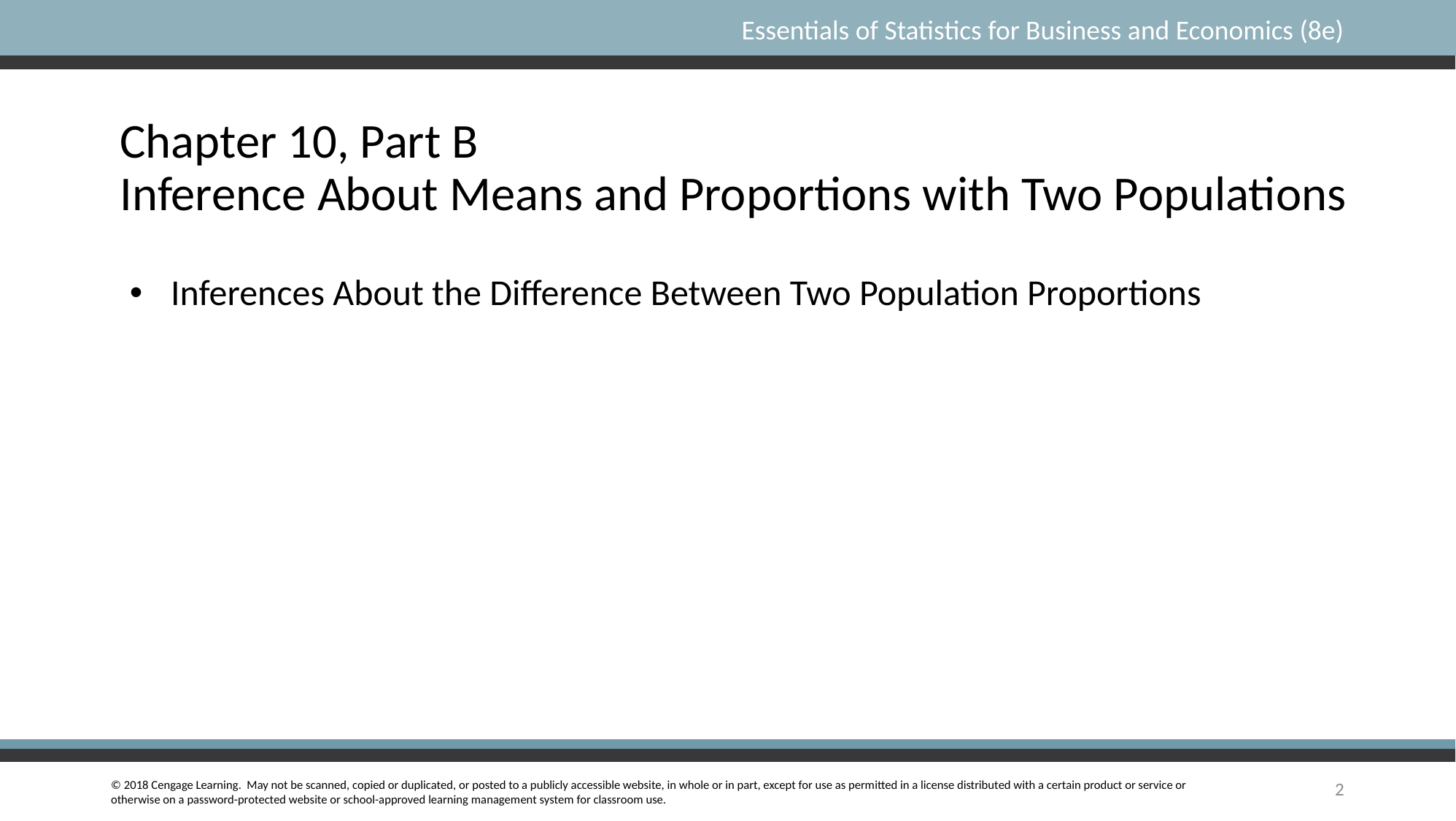

# Chapter 10, Part B Inference About Means and Proportions with Two Populations
Inferences About the Difference Between Two Population Proportions
2